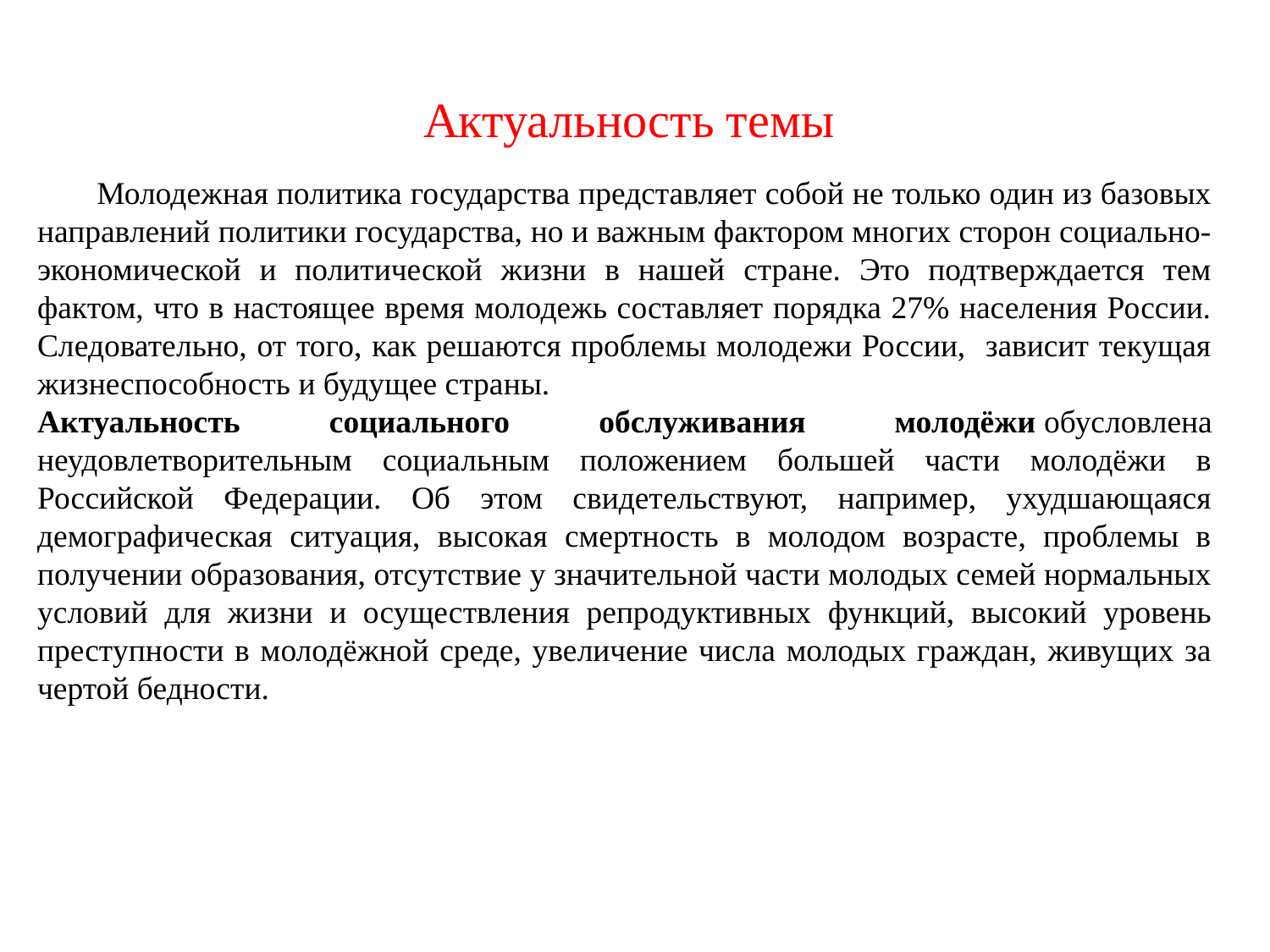

# Актуальность темы
       Молодежная политика государства представляет собой не только один из базовых направлений политики государства, но и важным фактором многих сторон социально-экономической и политической жизни в нашей стране. Это подтверждается тем фактом, что в настоящее время молодежь составляет порядка 27% населения России. Следовательно, от того, как решаются проблемы молодежи России,  зависит текущая жизнеспособность и будущее страны.
Актуальность социального обслуживания молодёжи обусловлена неудовлетворительным социальным положением большей части молодёжи в Российской Федерации. Об этом свидетельствуют, например, ухудшающаяся демографическая ситуация, высокая смертность в молодом возрасте, проблемы в получении образования, отсутствие у значительной части молодых семей нормальных условий для жизни и осуществления репродуктивных функций, высокий уровень преступности в молодёжной среде, увеличение числа молодых граждан, живущих за чертой бедности.